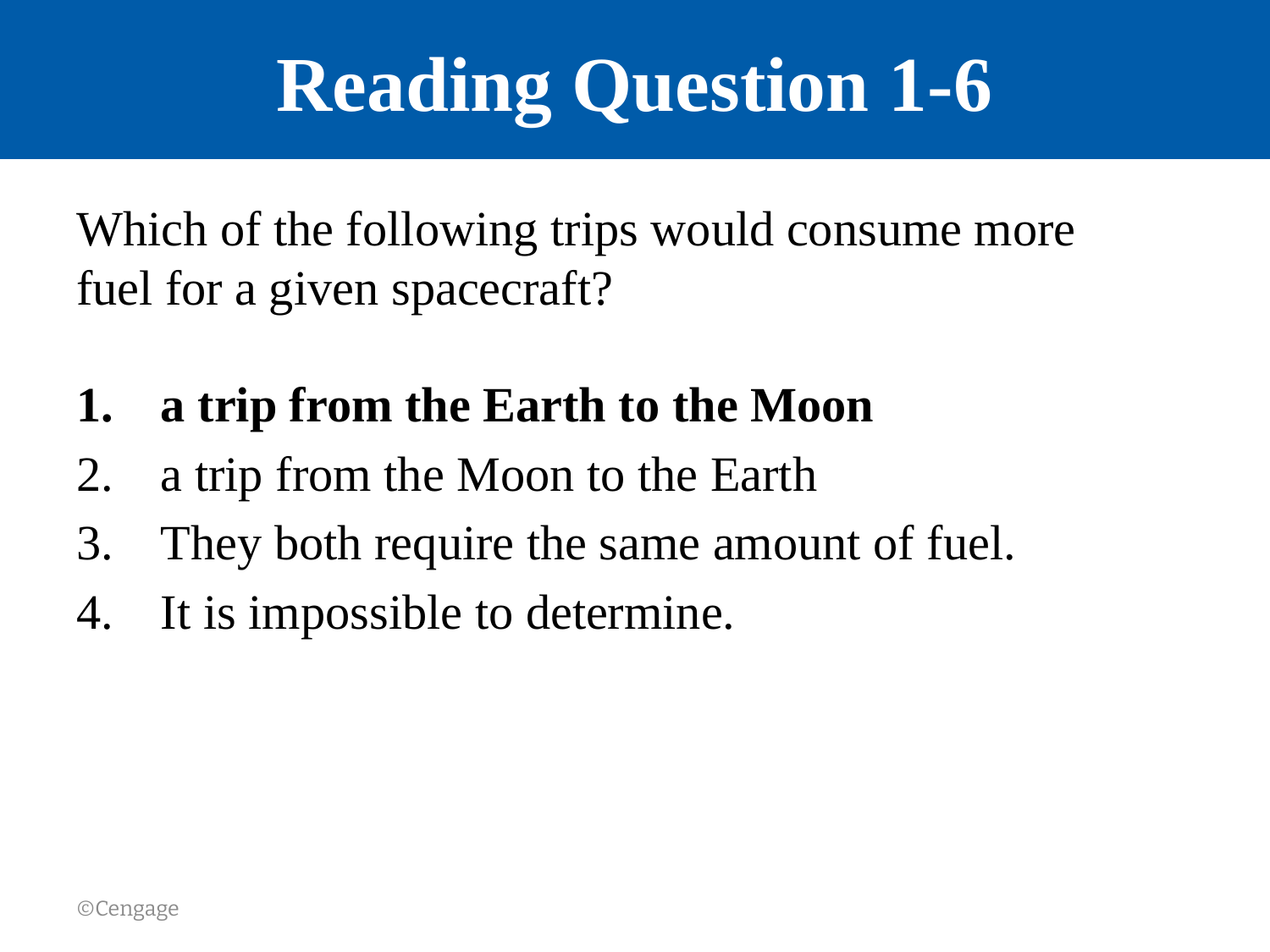

# Reading Question 1-6
Which of the following trips would consume more fuel for a given spacecraft?
a trip from the Earth to the Moon
a trip from the Moon to the Earth
They both require the same amount of fuel.
It is impossible to determine.
©Cengage